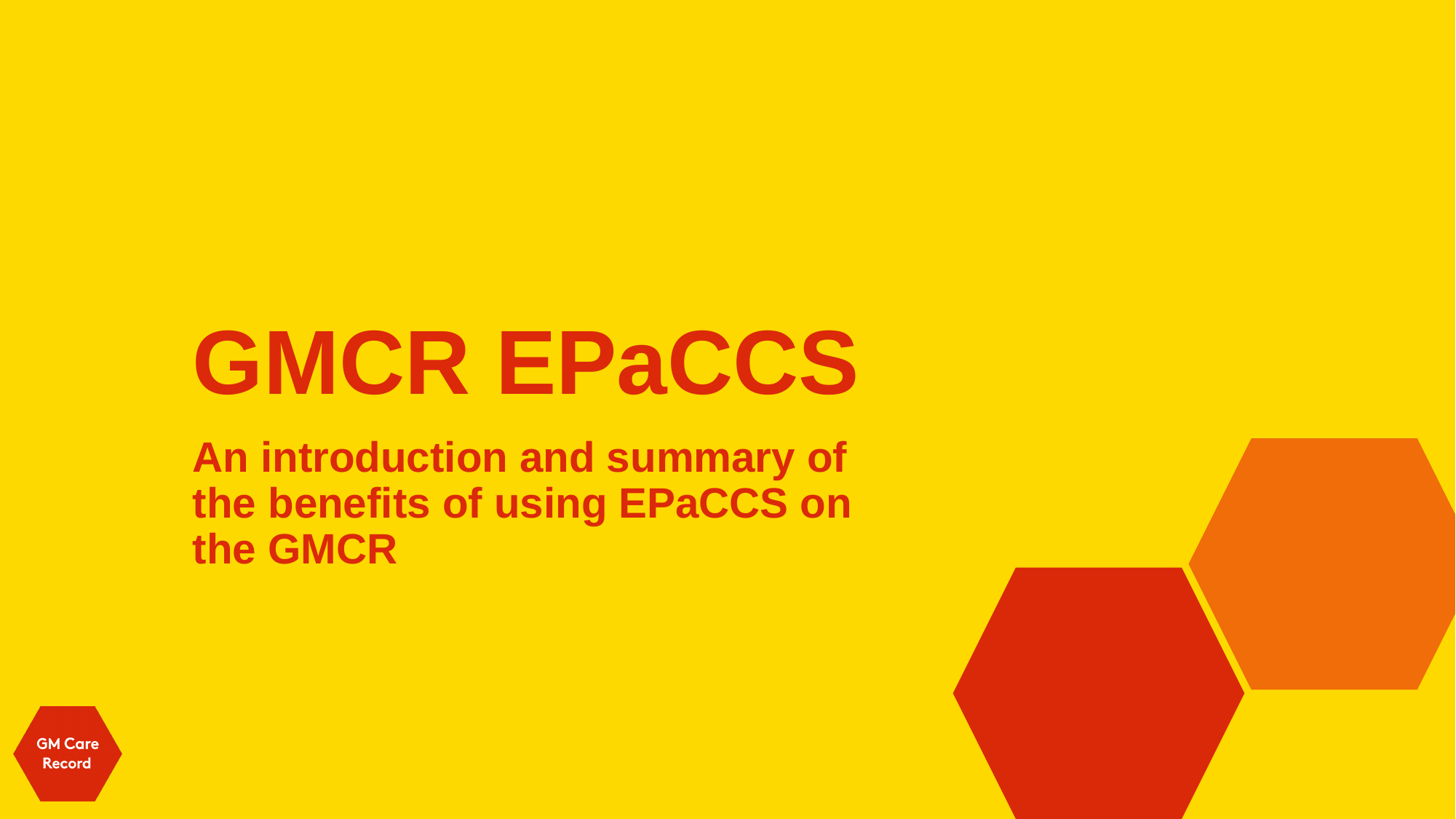

# GMCR EPaCCS
An introduction and summary of the benefits of using EPaCCS on the GMCR